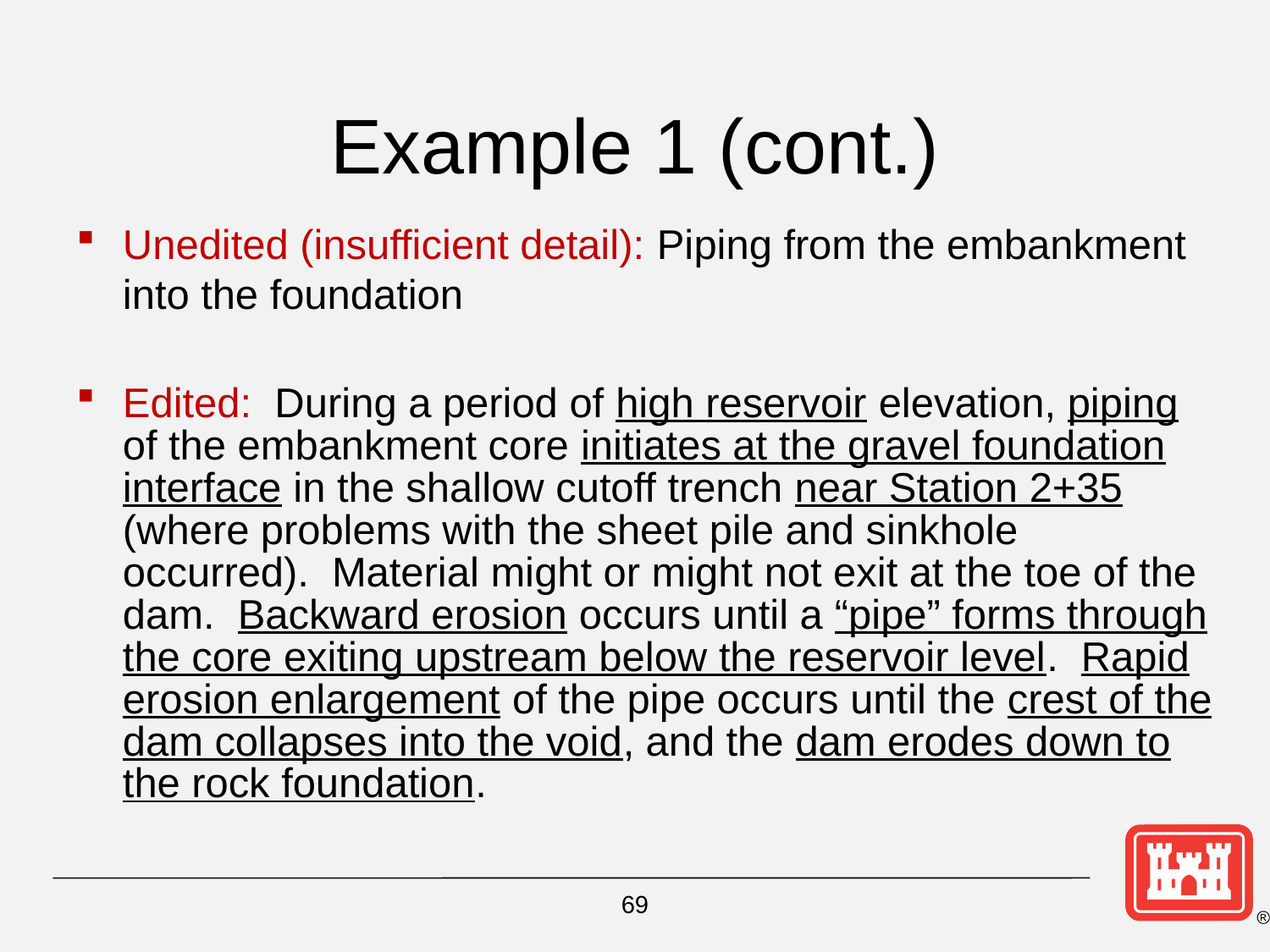

# Example 1 (cont.)
Unedited (insufficient detail): Piping from the embankment into the foundation

Edited:  During a period of high reservoir elevation, piping of the embankment core initiates at the gravel foundation interface in the shallow cutoff trench near Station 2+35 (where problems with the sheet pile and sinkhole occurred).  Material might or might not exit at the toe of the dam.  Backward erosion occurs until a “pipe” forms through the core exiting upstream below the reservoir level.  Rapid erosion enlargement of the pipe occurs until the crest of the dam collapses into the void, and the dam erodes down to the rock foundation.
69